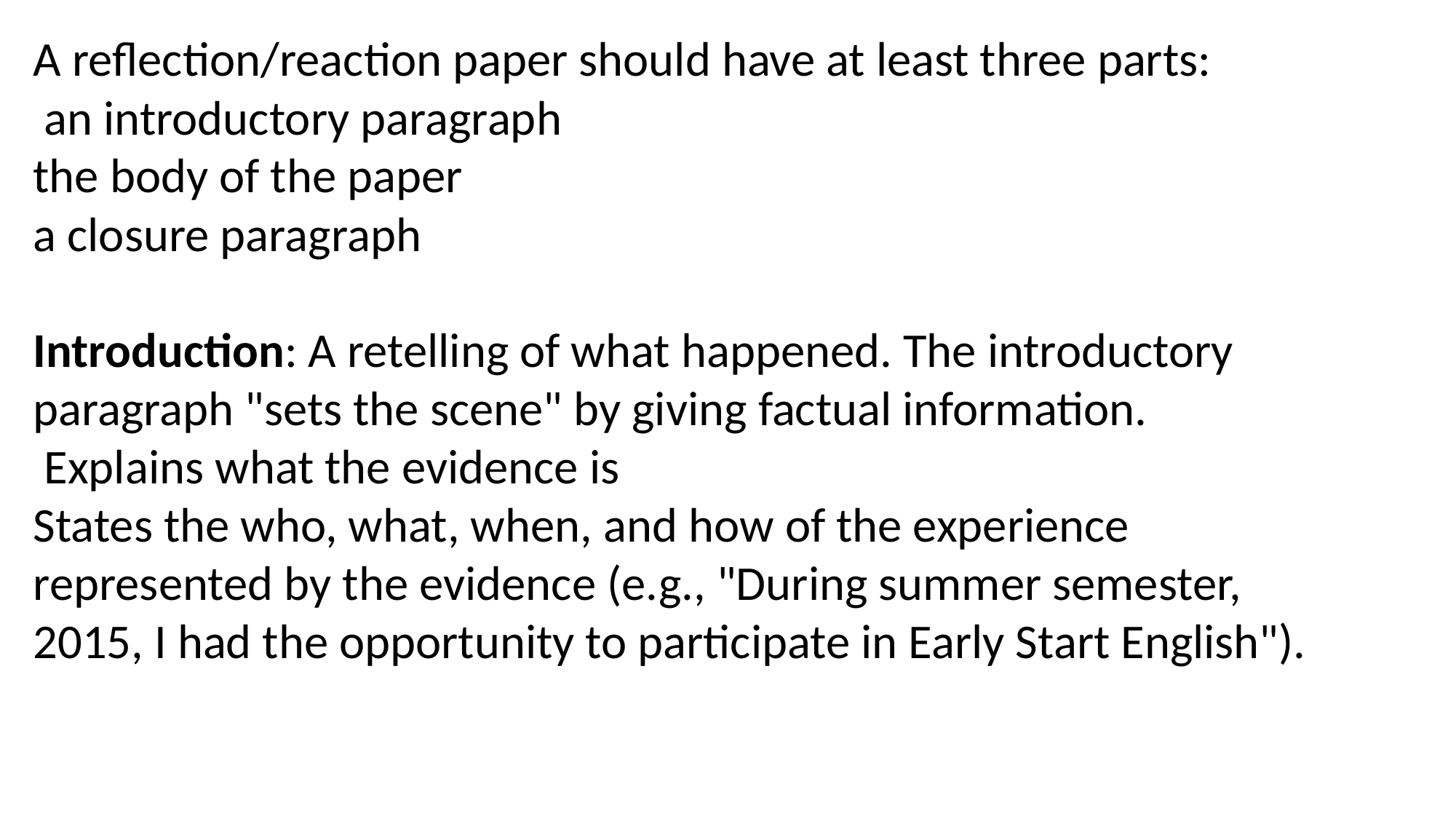

A reflection/reaction paper should have at least three parts:
 an introductory paragraph
the body of the paper
a closure paragraph

Introduction: A retelling of what happened. The introductory paragraph "sets the scene" by giving factual information.
 Explains what the evidence is
States the who, what, when, and how of the experience represented by the evidence (e.g., "During summer semester, 2015, I had the opportunity to participate in Early Start English").